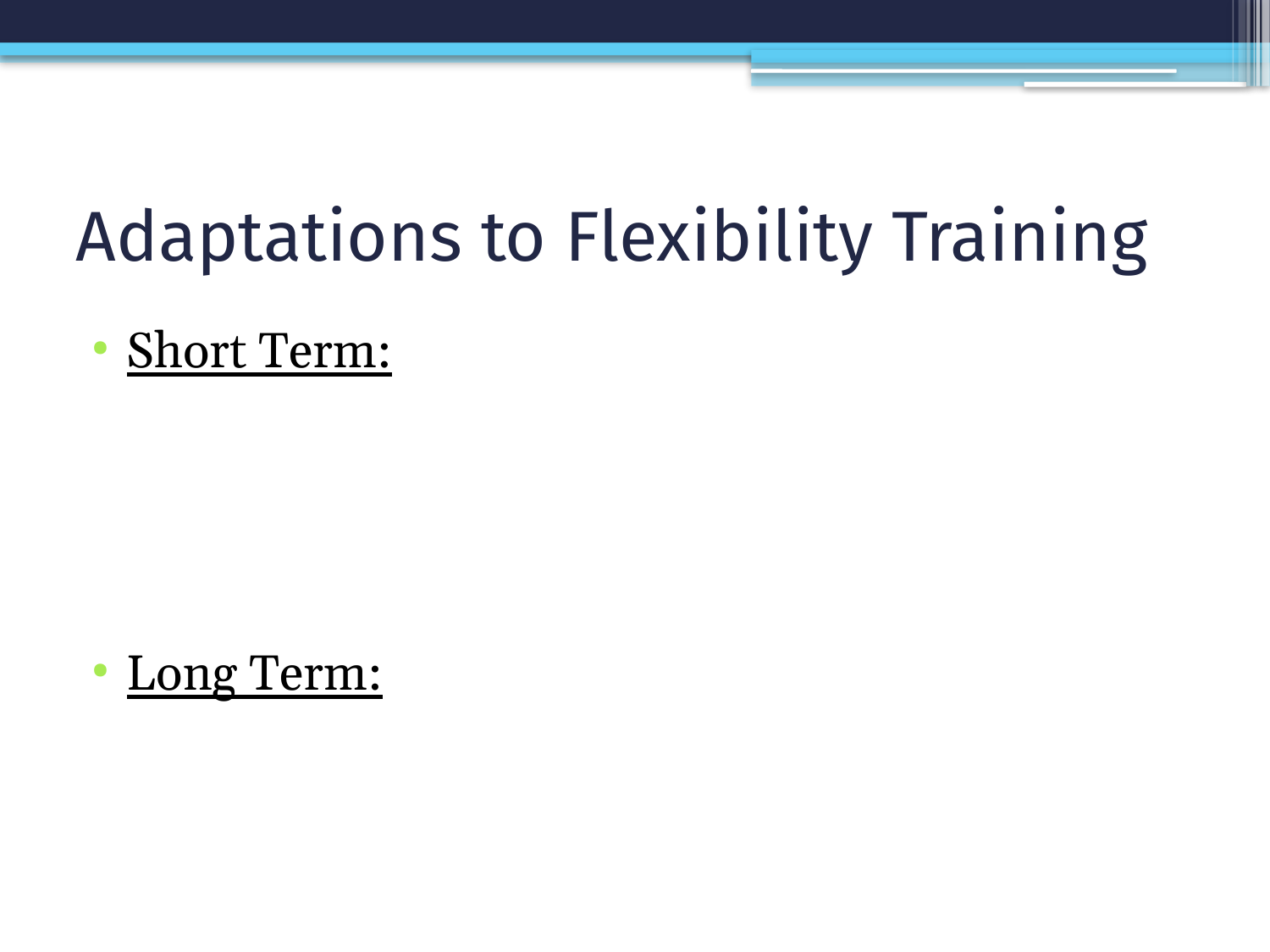

# Adaptations to Flexibility Training
Short Term:

Long Term: